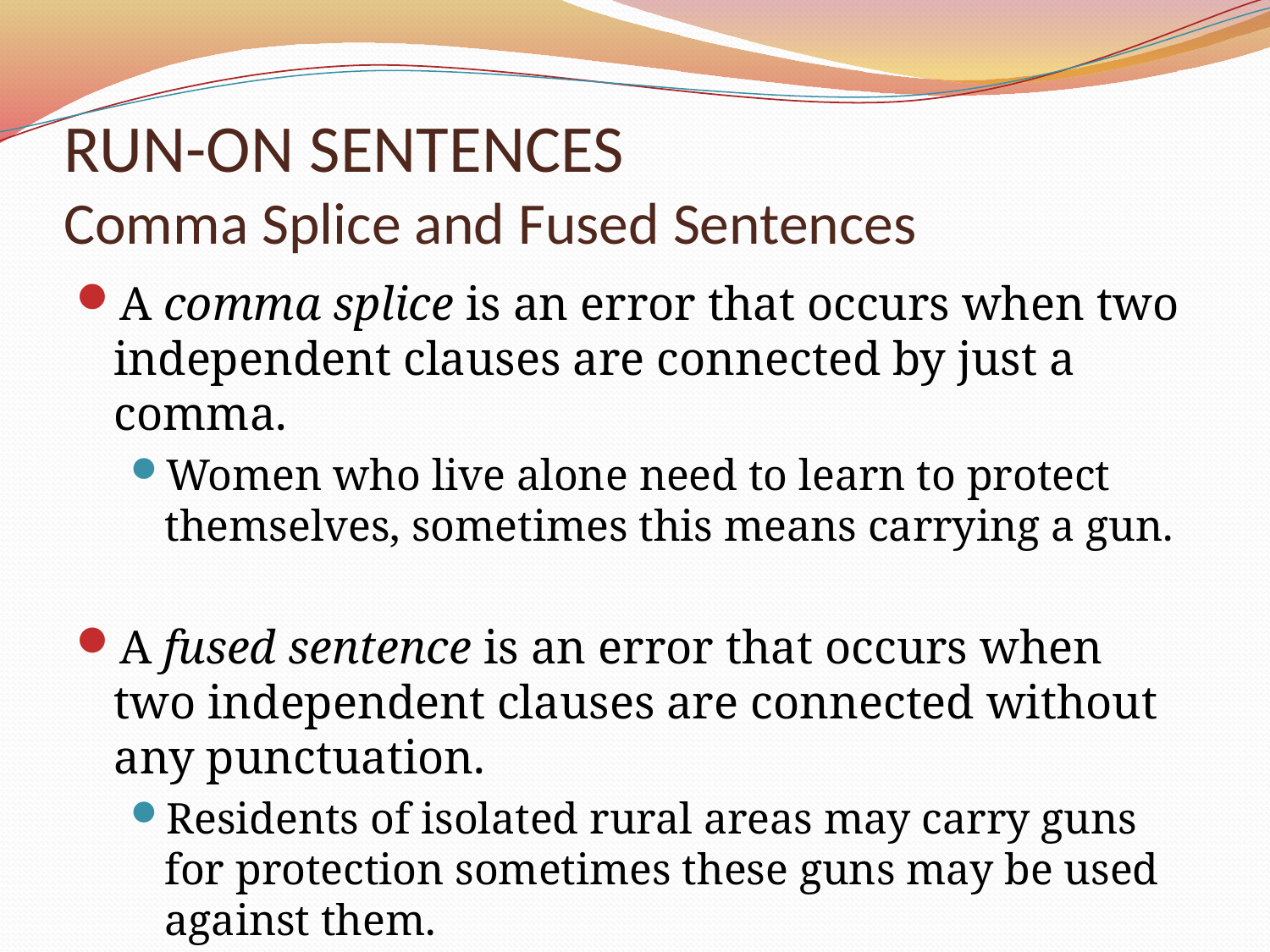

# RUN-ON SENTENCES Comma Splice and Fused Sentences
A comma splice is an error that occurs when two independent clauses are connected by just a comma.
Women who live alone need to learn to protect themselves, sometimes this means carrying a gun.

A fused sentence is an error that occurs when two independent clauses are connected without any punctuation.
Residents of isolated rural areas may carry guns for protection sometimes these guns may be used against them.